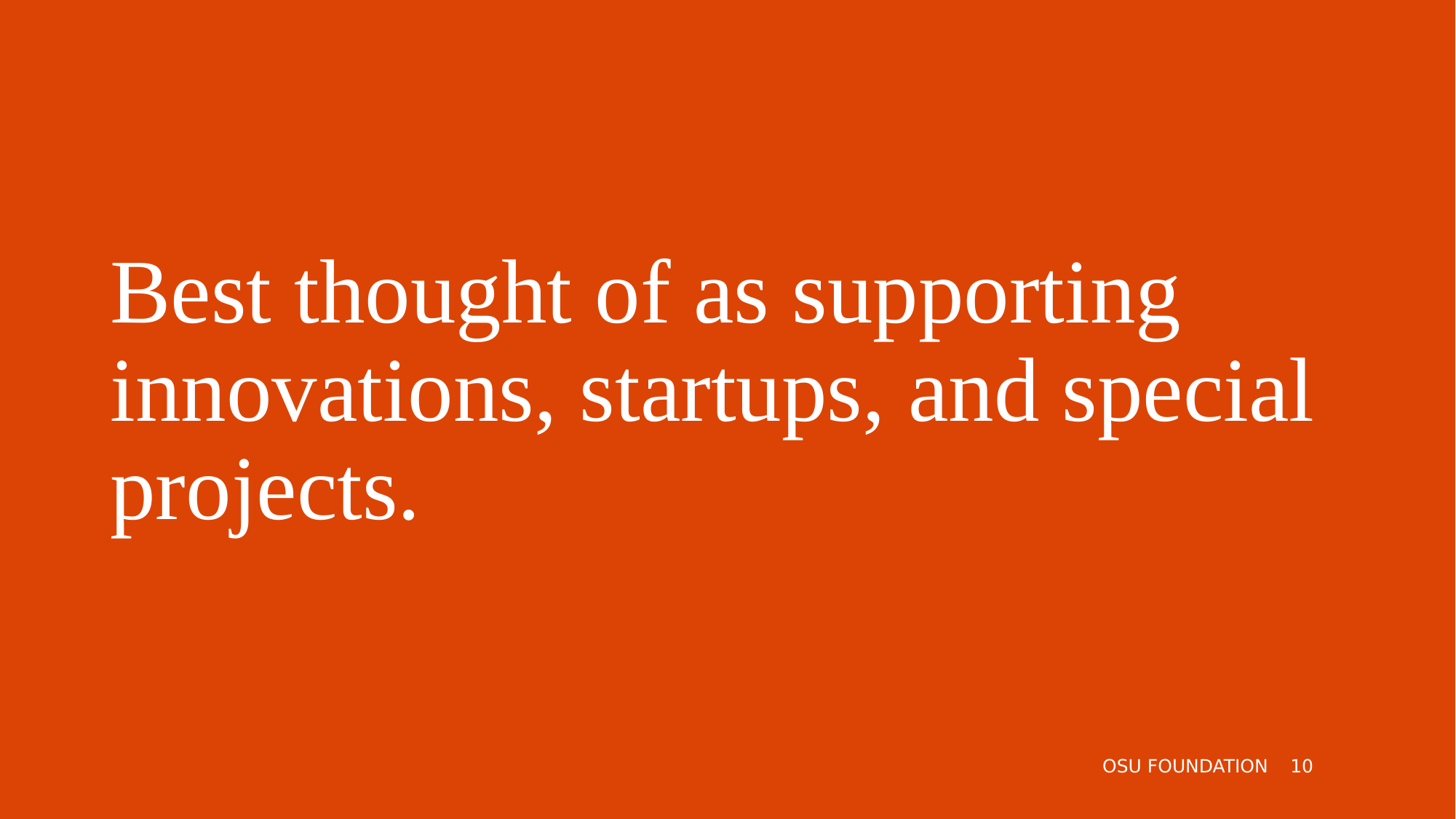

# Best thought of as supporting innovations, startups, and special projects.

OSU FOUNDATION
10